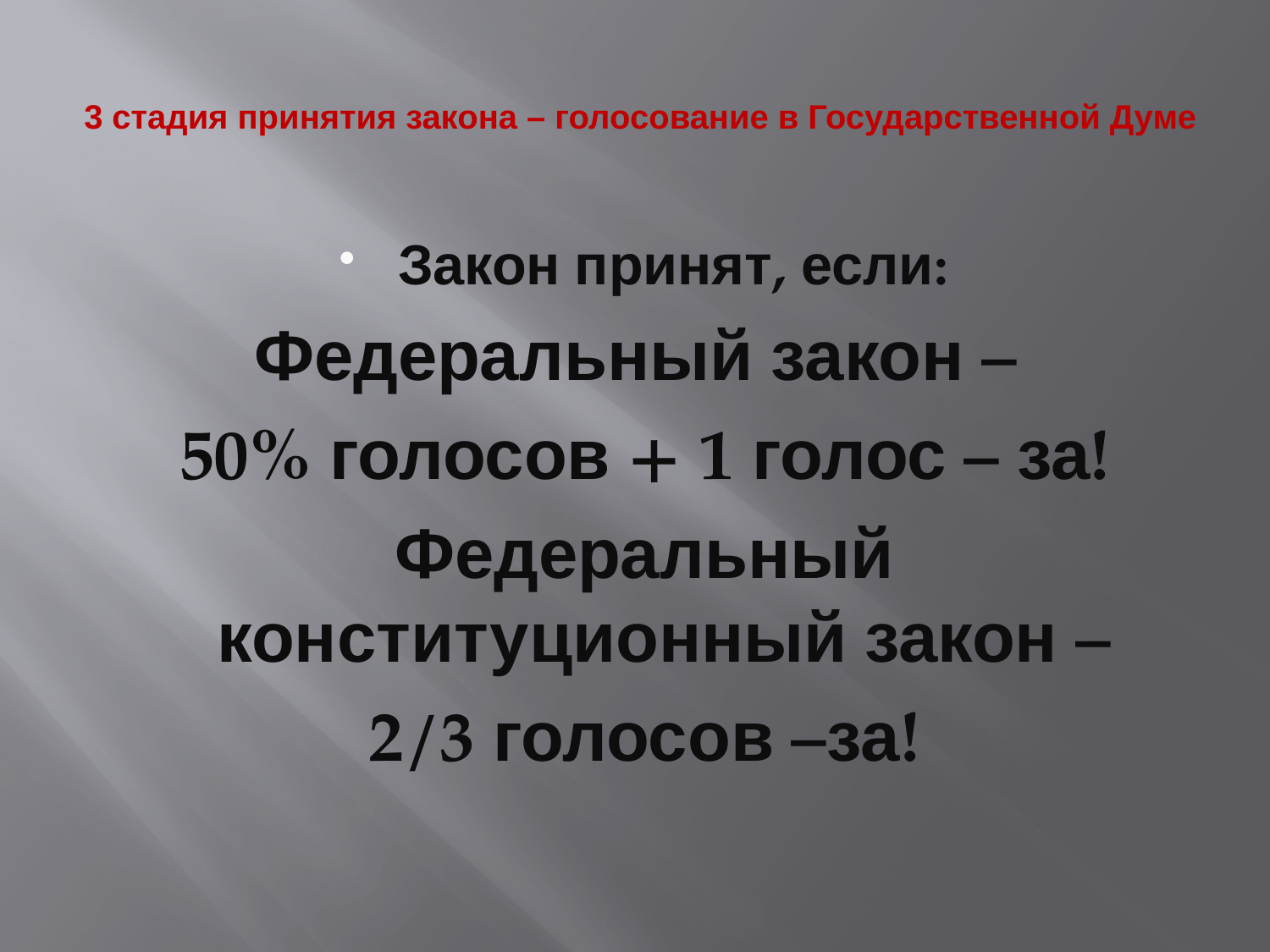

# 3 стадия принятия закона – голосование в Государственной Думе
Закон принят, если:
Федеральный закон –
50% голосов + 1 голос – за!
Федеральный конституционный закон –
2/3 голосов –за!